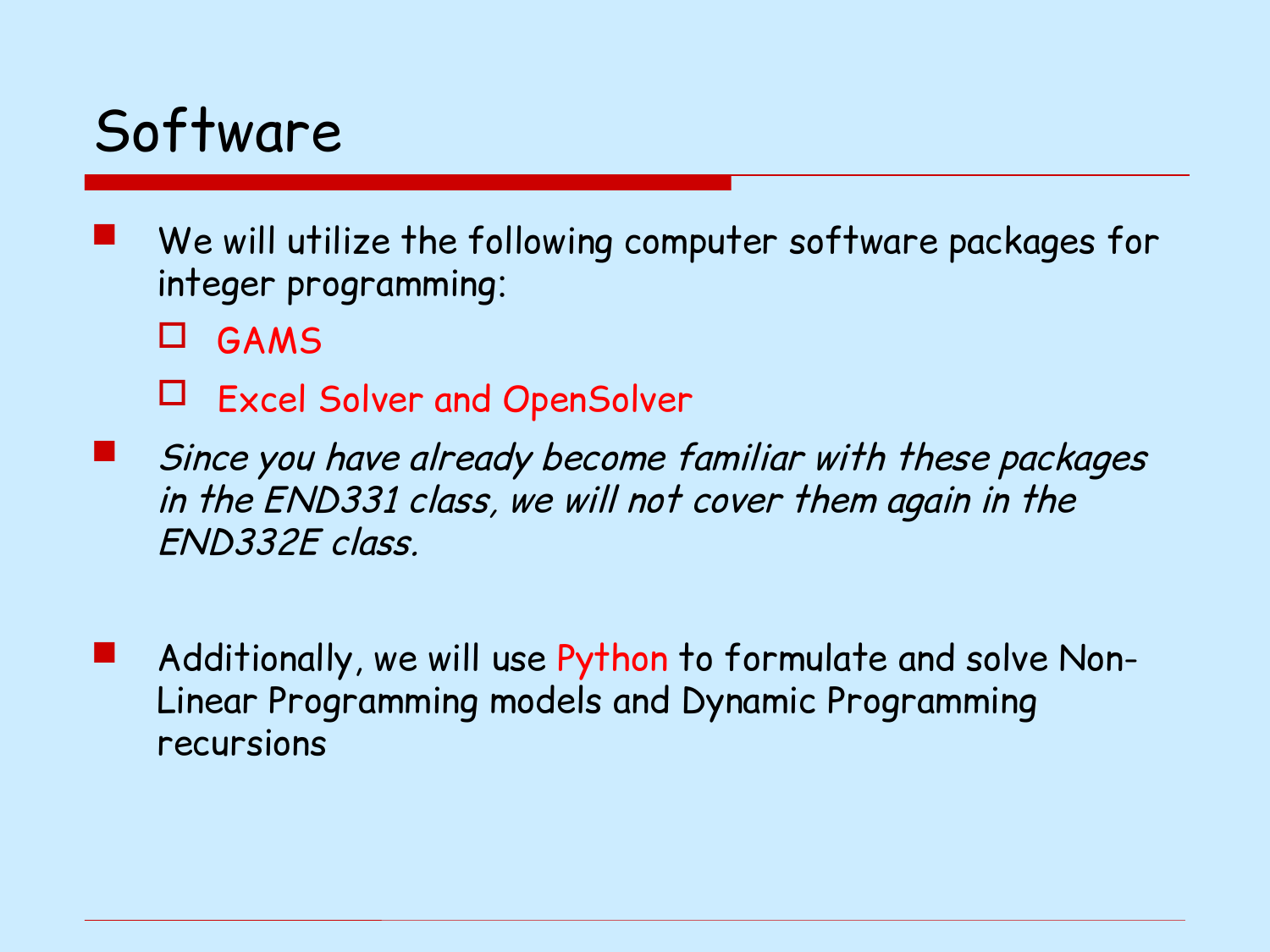

# Software
We will utilize the following computer software packages for integer programming:
GAMS
Excel Solver and OpenSolver
Since you have already become familiar with these packages in the END331 class, we will not cover them again in the END332E class.

Additionally, we will use Python to formulate and solve Non-Linear Programming models and Dynamic Programming recursions